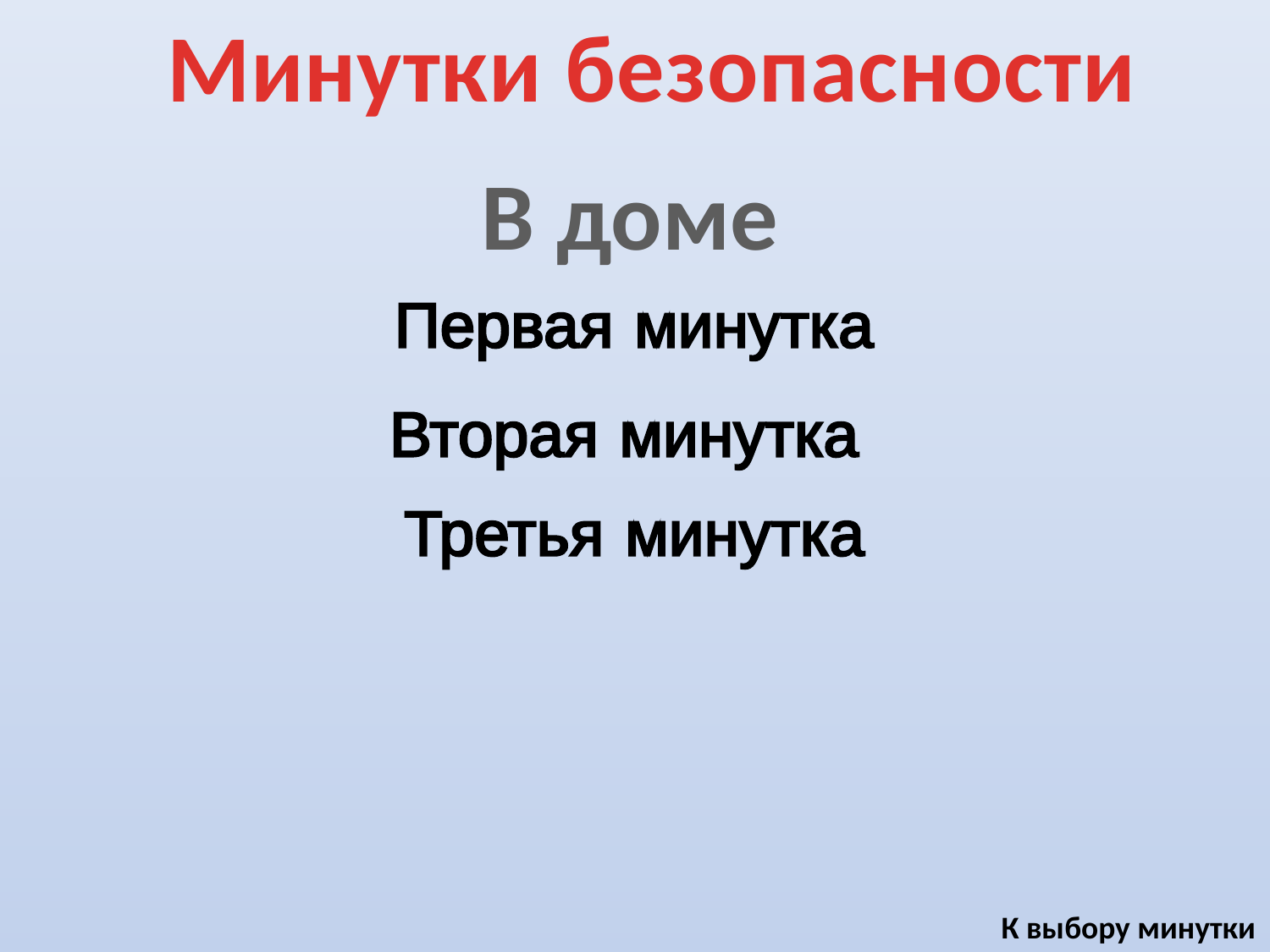

Минутки безопасности
В доме
Первая минутка
Вторая минутка
Третья минутка
К выбору минутки